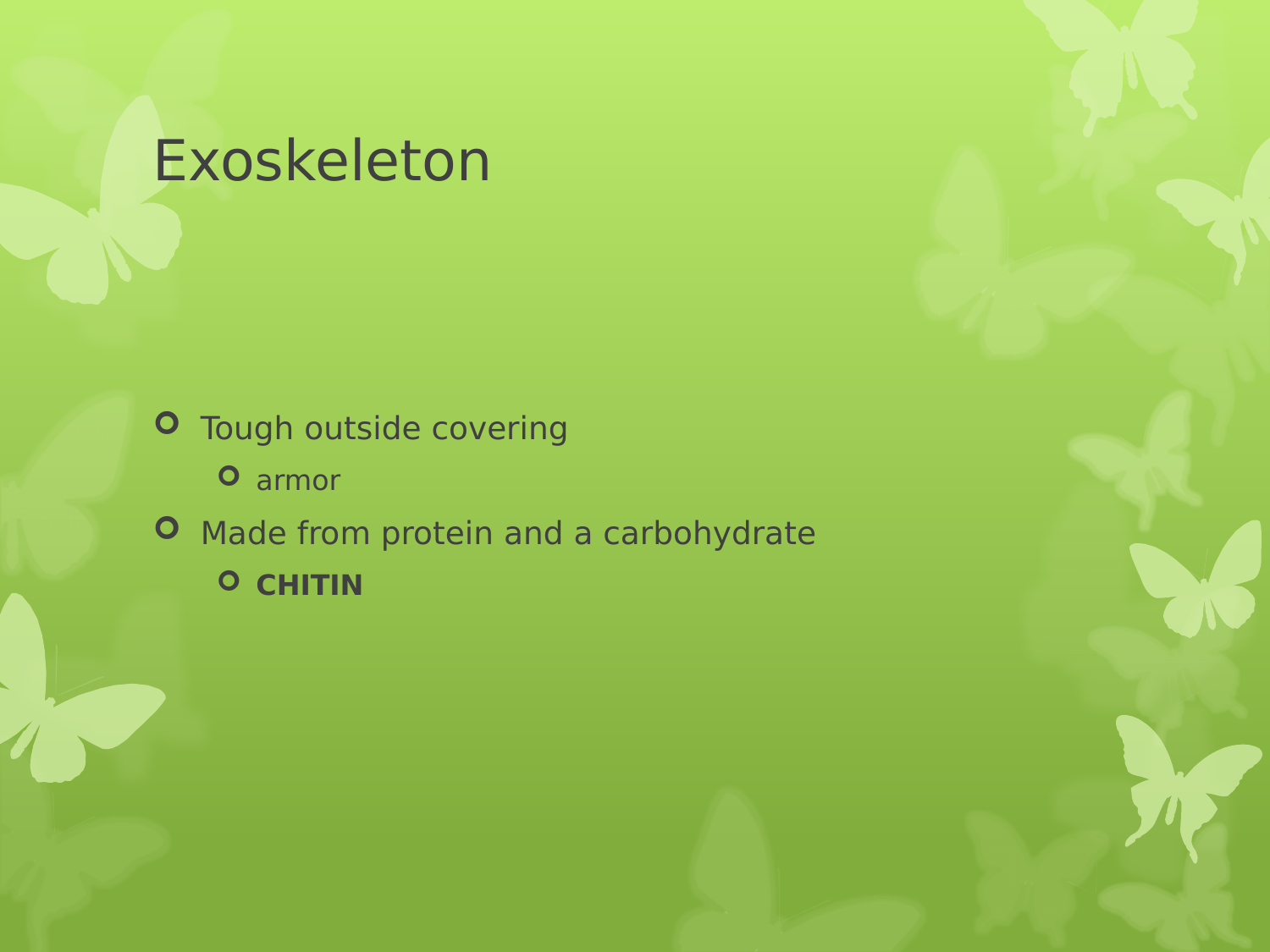

# Exoskeleton
Tough outside covering
armor
Made from protein and a carbohydrate
CHITIN